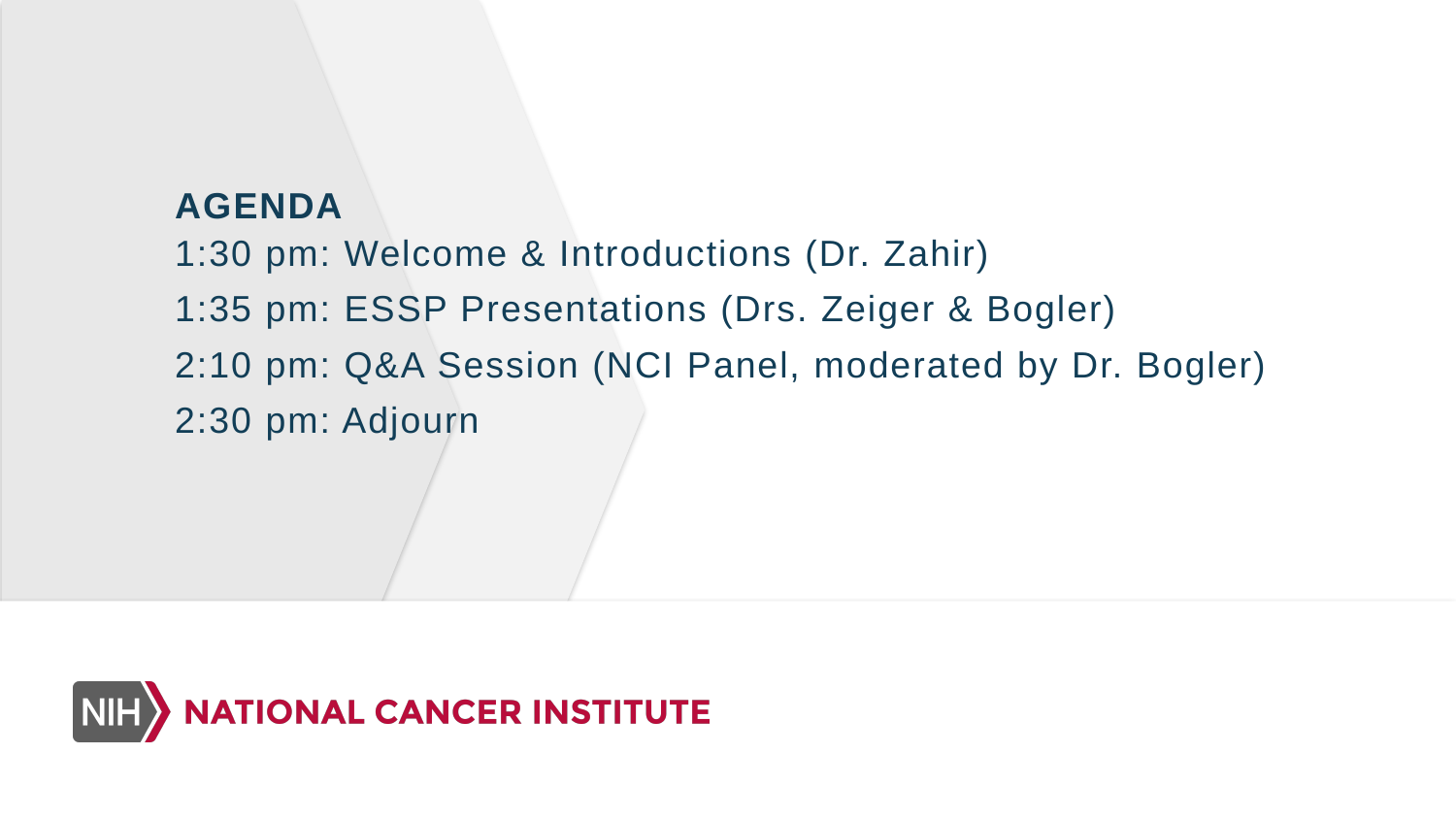

# AGENDA
1:30 pm: Welcome & Introductions (Dr. Zahir)
1:35 pm: ESSP Presentations (Drs. Zeiger & Bogler)
2:10 pm: Q&A Session (NCI Panel, moderated by Dr. Bogler)
2:30 pm: Adjourn